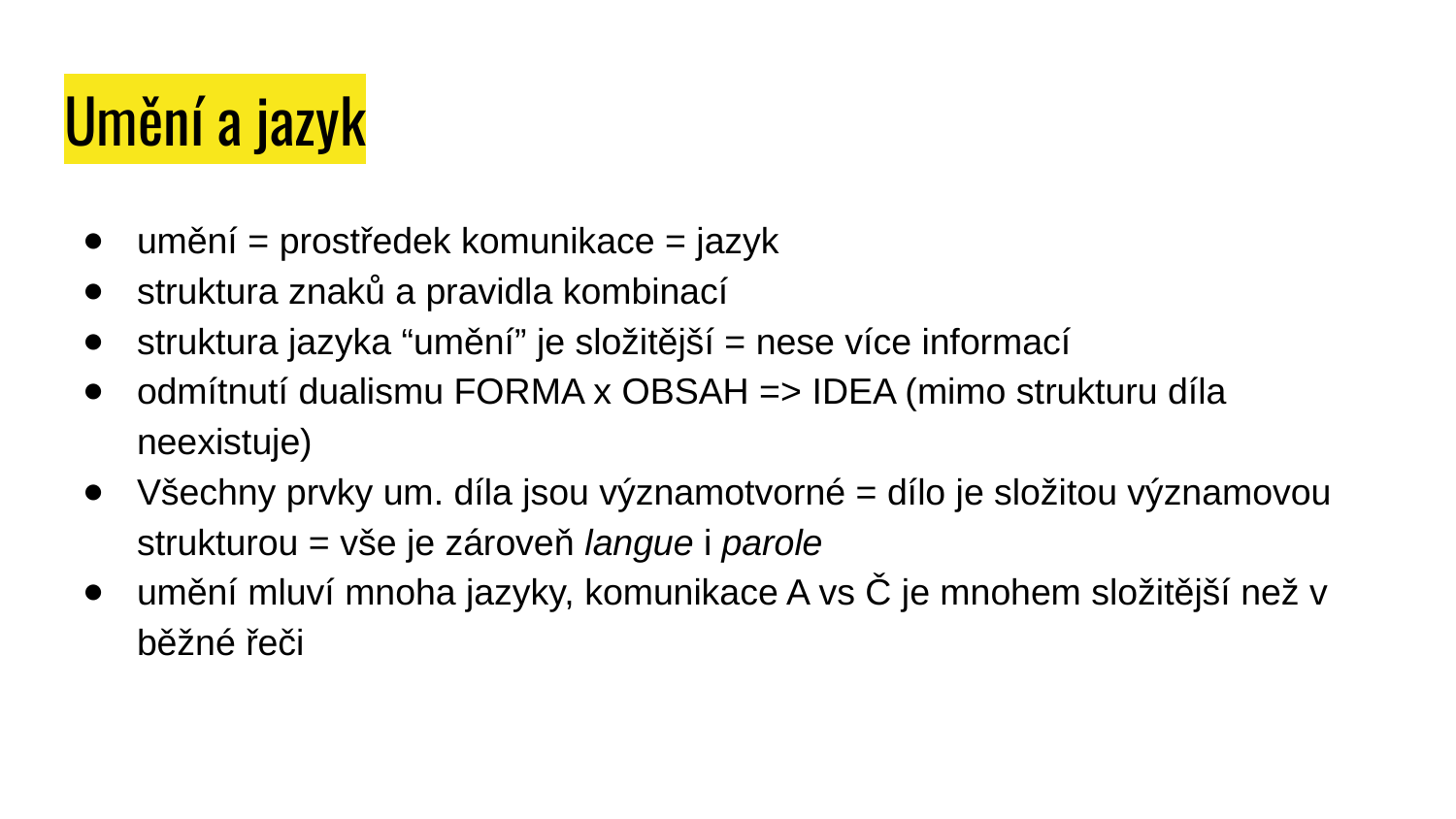

# Umění a jazyk
umění = prostředek komunikace = jazyk
struktura znaků a pravidla kombinací
struktura jazyka “umění” je složitější = nese více informací
odmítnutí dualismu FORMA x OBSAH => IDEA (mimo strukturu díla neexistuje)
Všechny prvky um. díla jsou významotvorné = dílo je složitou významovou strukturou = vše je zároveň langue i parole
umění mluví mnoha jazyky, komunikace A vs Č je mnohem složitější než v běžné řeči